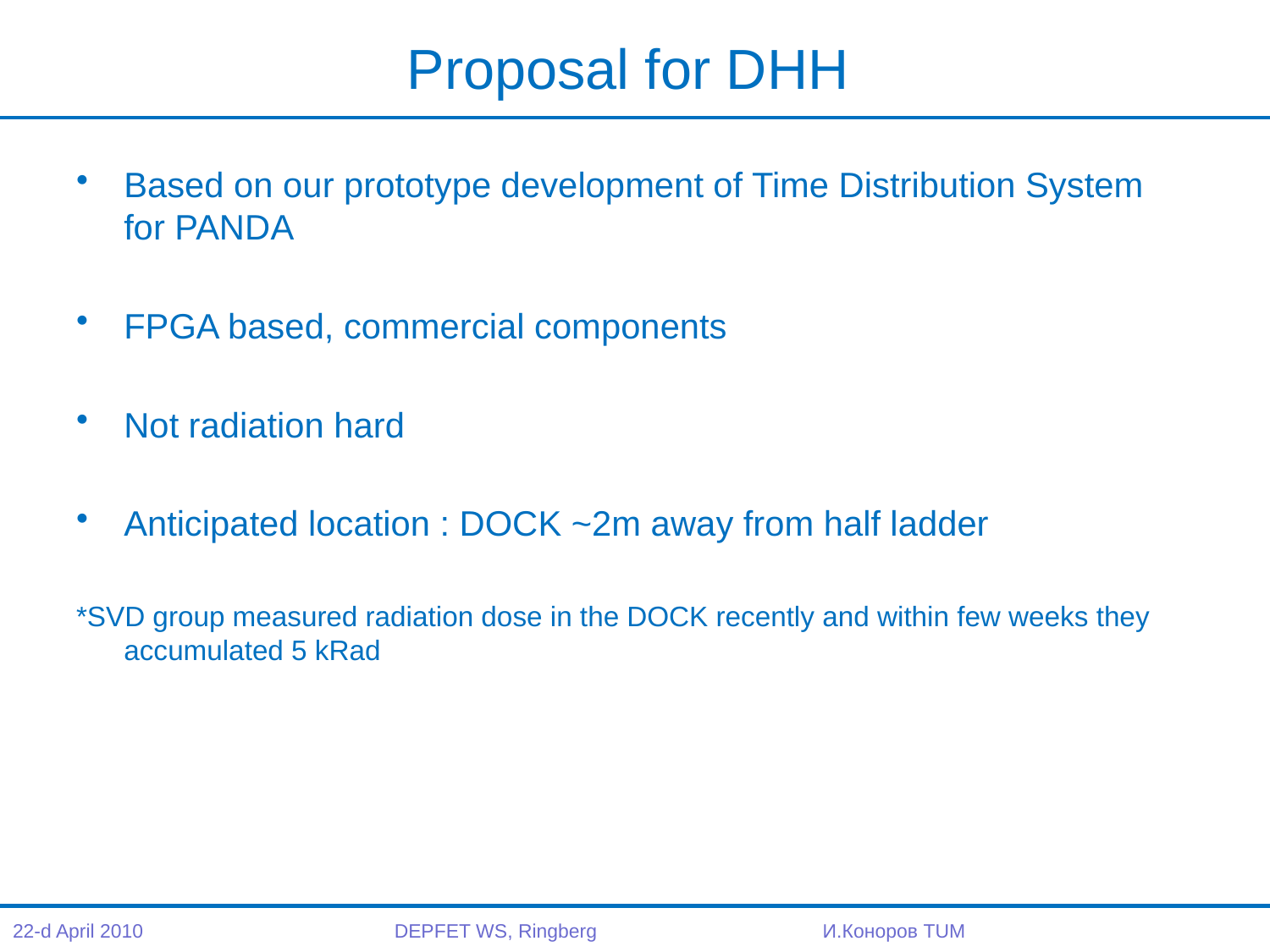

# Proposal for DHH
Based on our prototype development of Time Distribution System for PANDA

FPGA based, commercial components

Not radiation hard

Anticipated location : DOCK ~2m away from half ladder

*SVD group measured radiation dose in the DOCK recently and within few weeks they accumulated 5 kRad
DEPFET WS, Ringberg                                         И.Коноров TUM
22-d April 2010